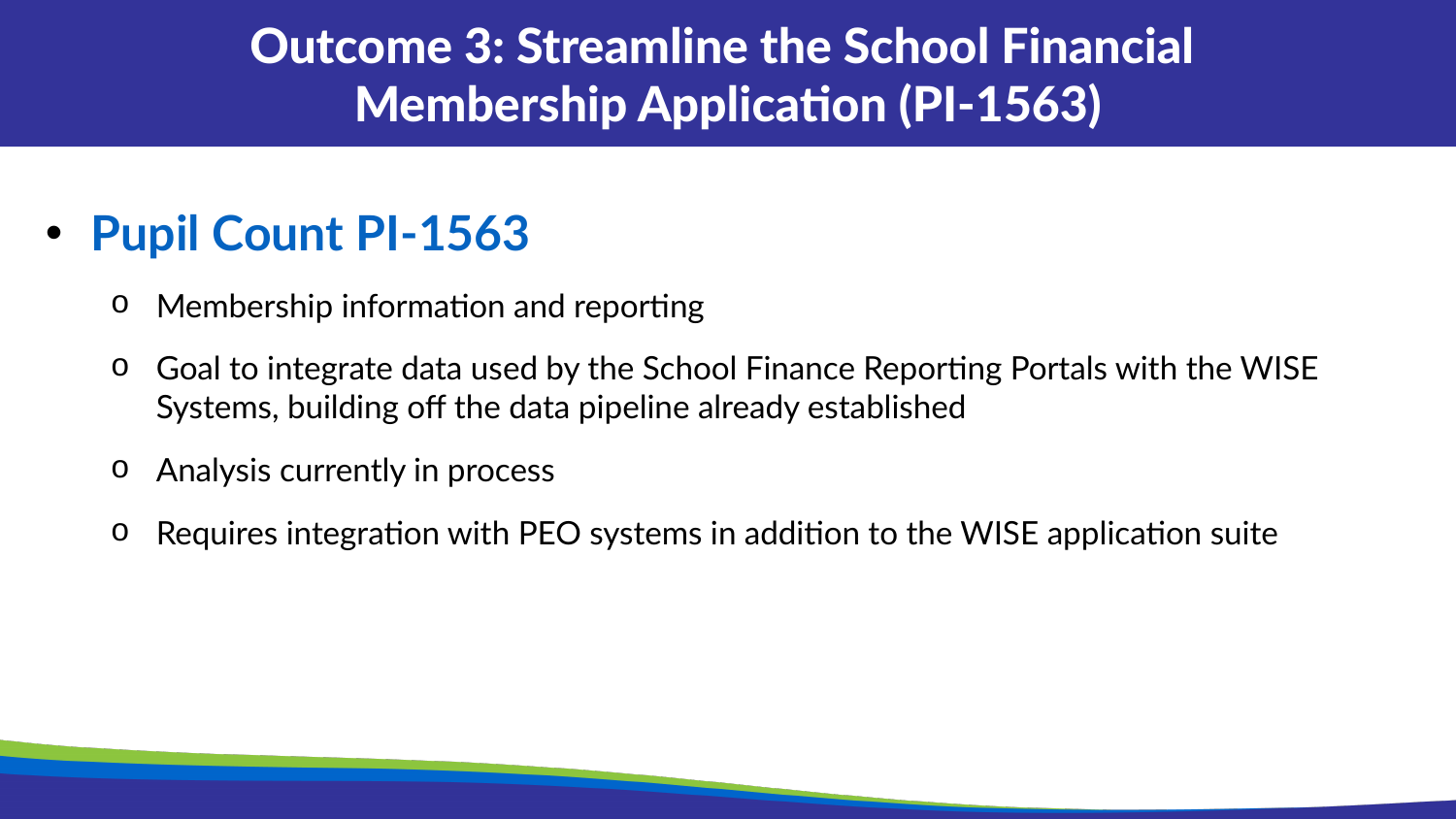

Outcome 3: Streamline the School Financial
Membership Application (PI-1563)
Pupil Count PI-1563
Membership information and reporting
Goal to integrate data used by the School Finance Reporting Portals with the WISE Systems, building off the data pipeline already established
Analysis currently in process
Requires integration with PEO systems in addition to the WISE application suite